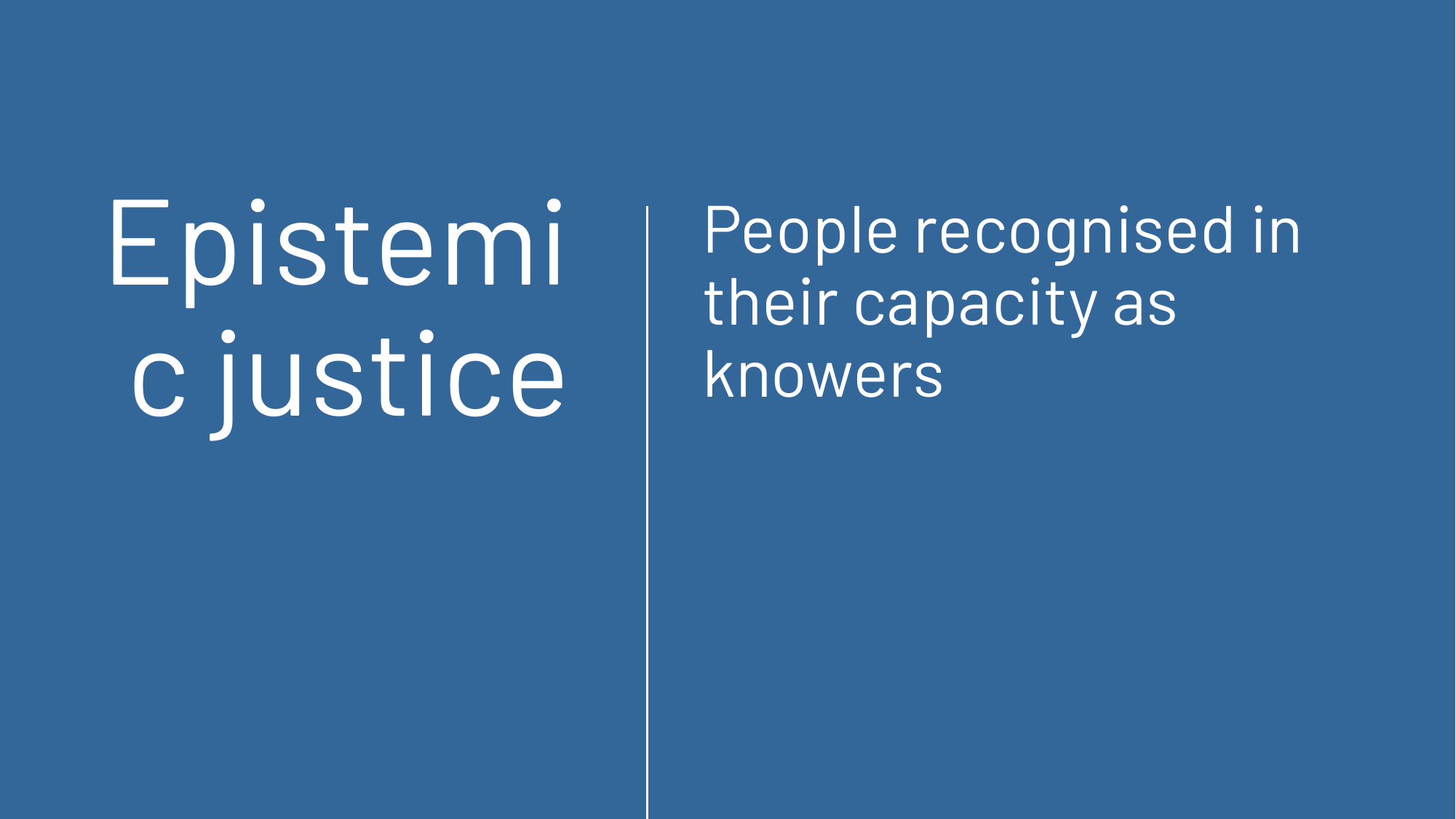

Epistemic justice
People recognised in their capacity as knowers